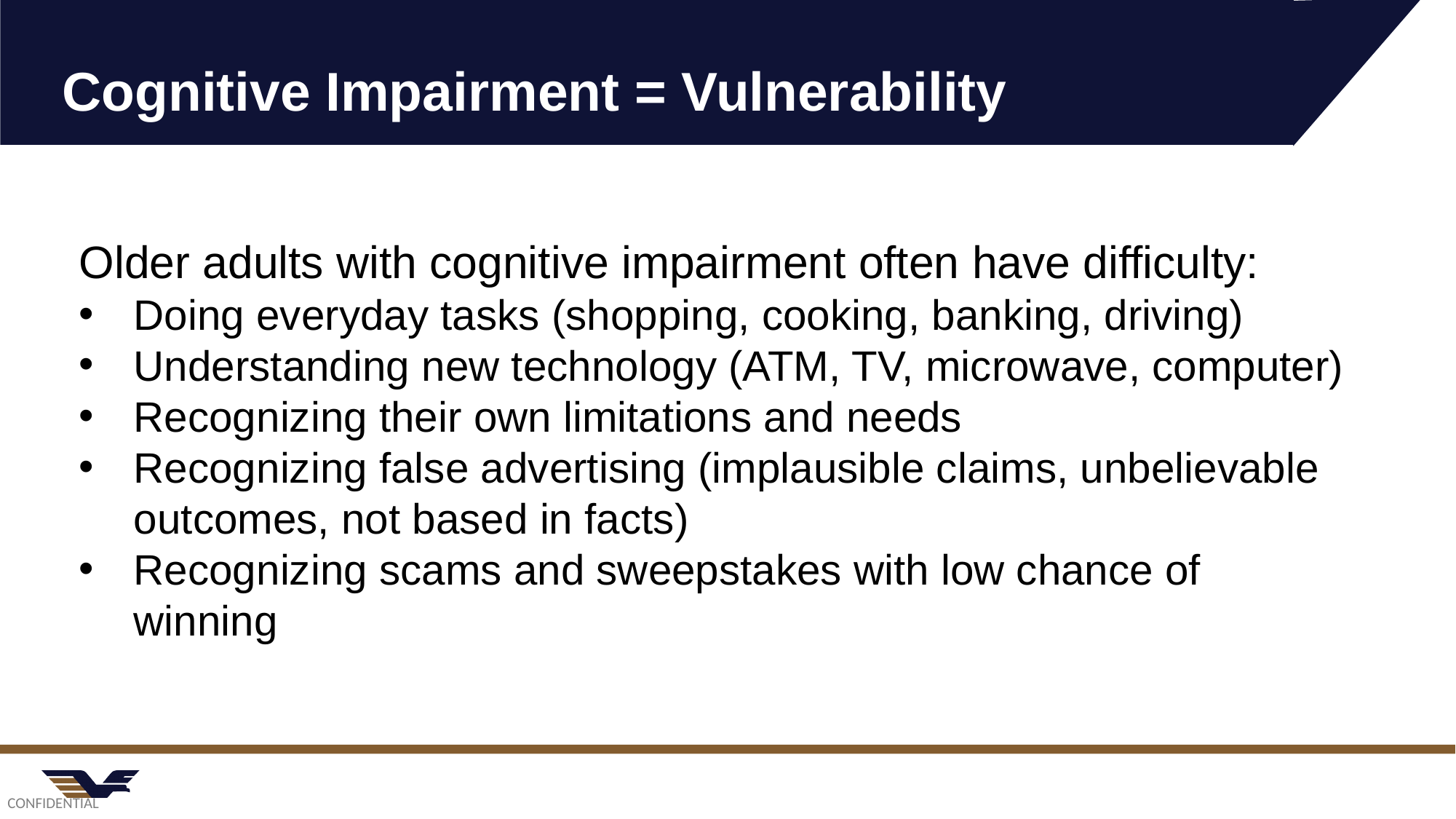

# Cognitive Impairment = Vulnerability
Older adults with cognitive impairment often have difficulty:
Doing everyday tasks (shopping, cooking, banking, driving)
Understanding new technology (ATM, TV, microwave, computer)
Recognizing their own limitations and needs
Recognizing false advertising (implausible claims, unbelievable outcomes, not based in facts)
Recognizing scams and sweepstakes with low chance of winning